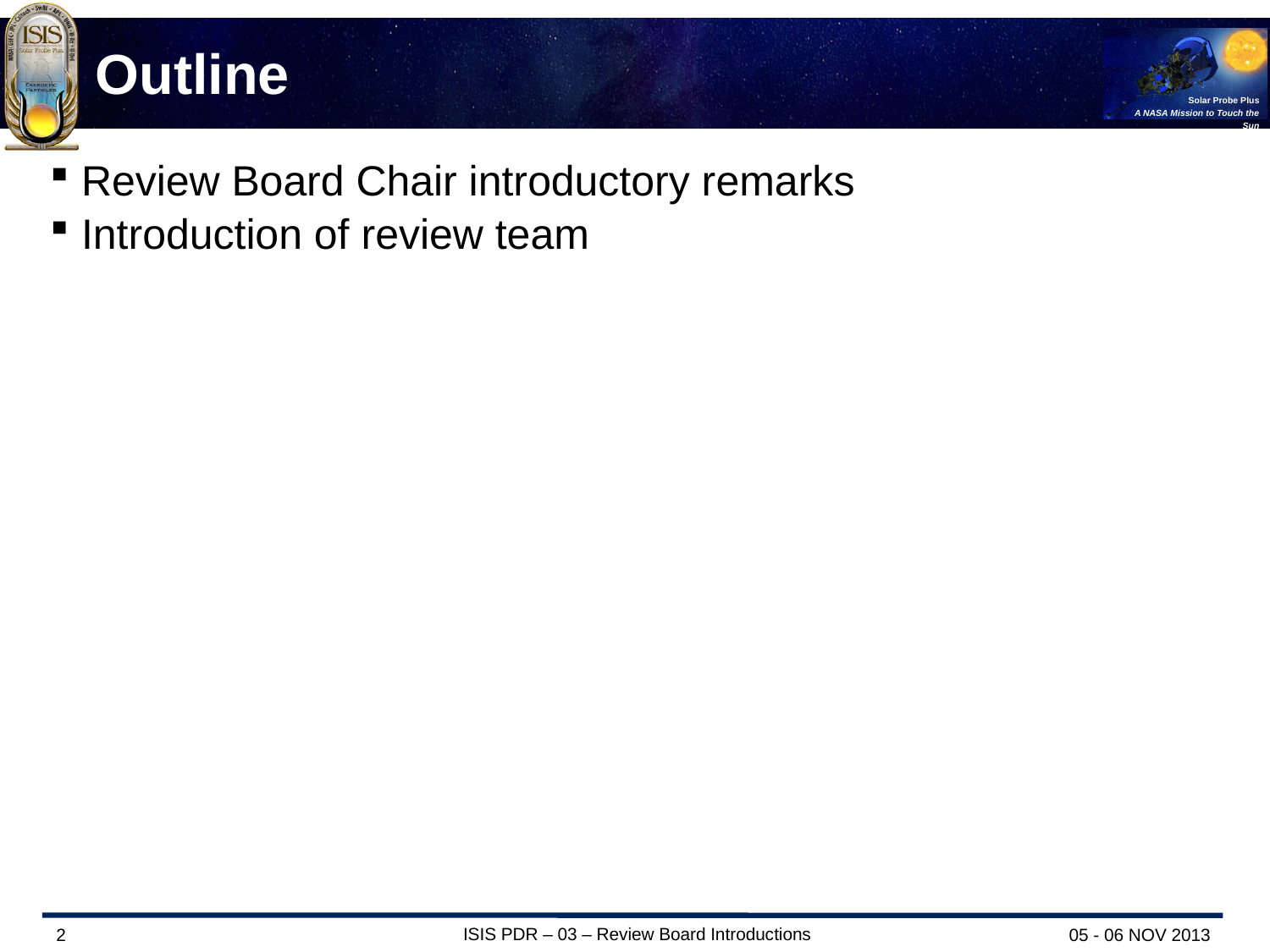

# Outline
Review Board Chair introductory remarks
Introduction of review team